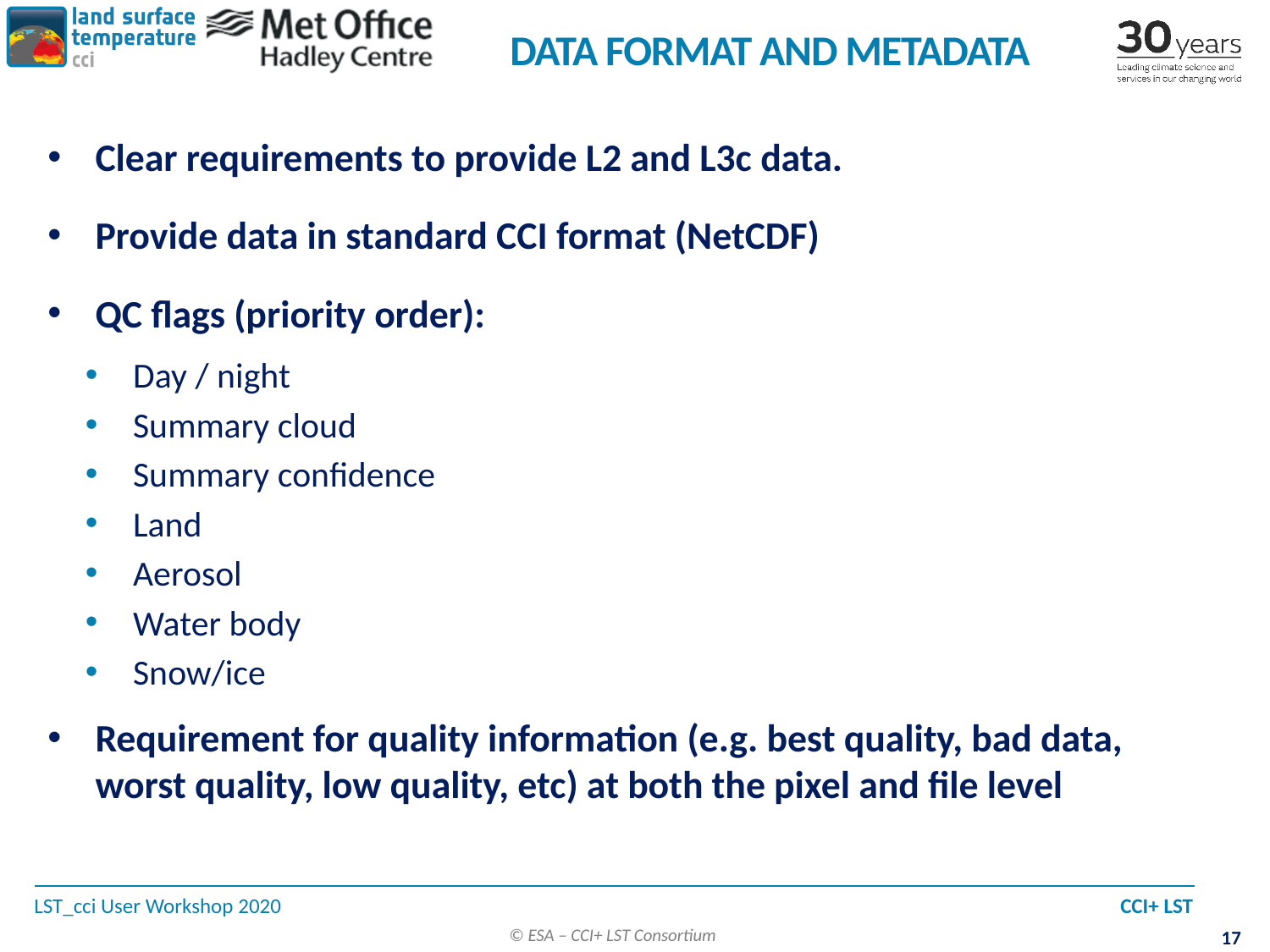

# Data Format and Metadata
Clear requirements to provide L2 and L3c data.
Provide data in standard CCI format (NetCDF)
QC flags (priority order):
Day / night
Summary cloud
Summary confidence
Land
Aerosol
Water body
Snow/ice
Requirement for quality information (e.g. best quality, bad data, worst quality, low quality, etc) at both the pixel and file level